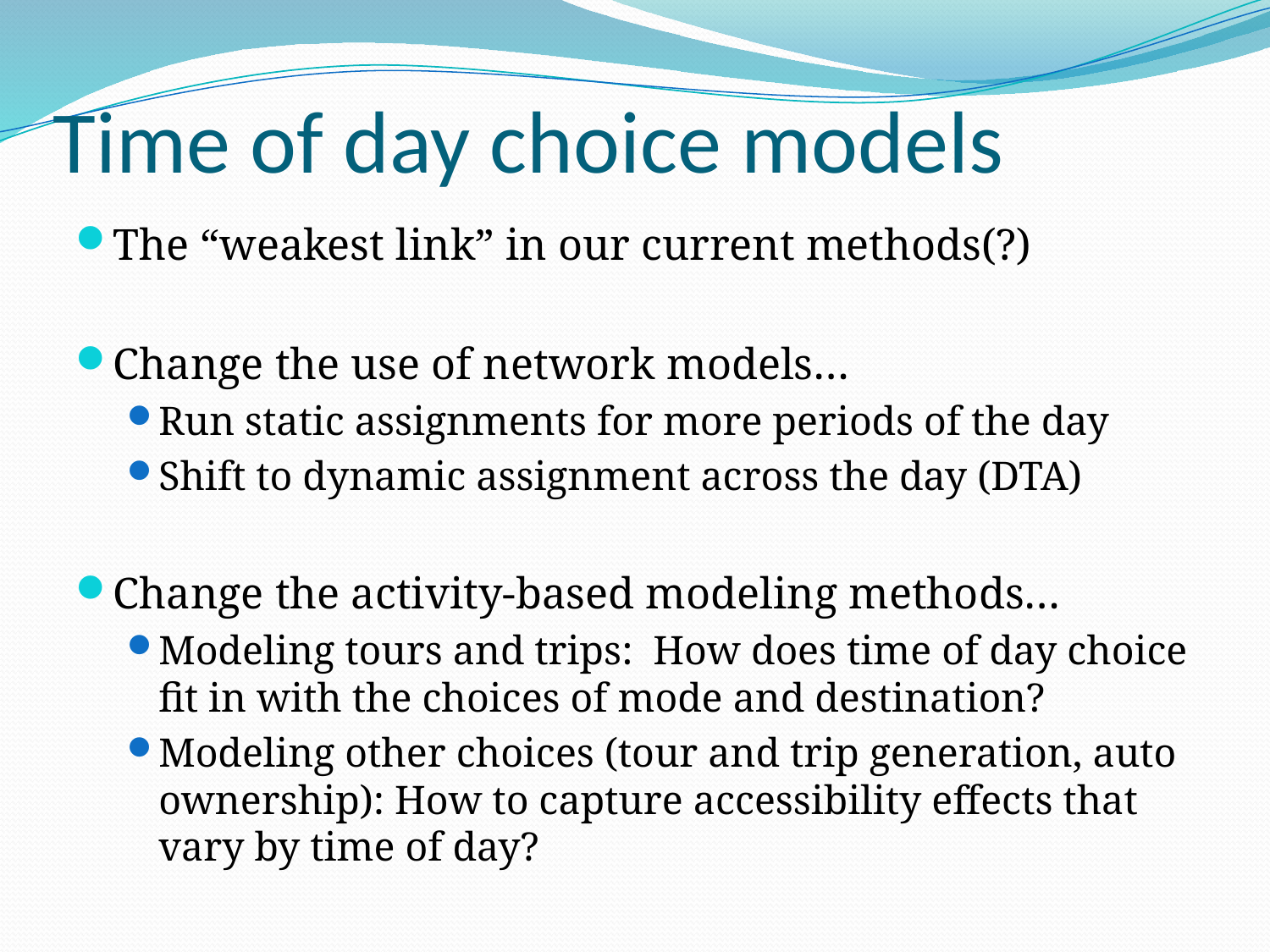

# Time of day choice models
The “weakest link” in our current methods(?)

Change the use of network models…
Run static assignments for more periods of the day
Shift to dynamic assignment across the day (DTA)

Change the activity-based modeling methods…
Modeling tours and trips:  How does time of day choice fit in with the choices of mode and destination?
Modeling other choices (tour and trip generation, auto ownership): How to capture accessibility effects that vary by time of day?